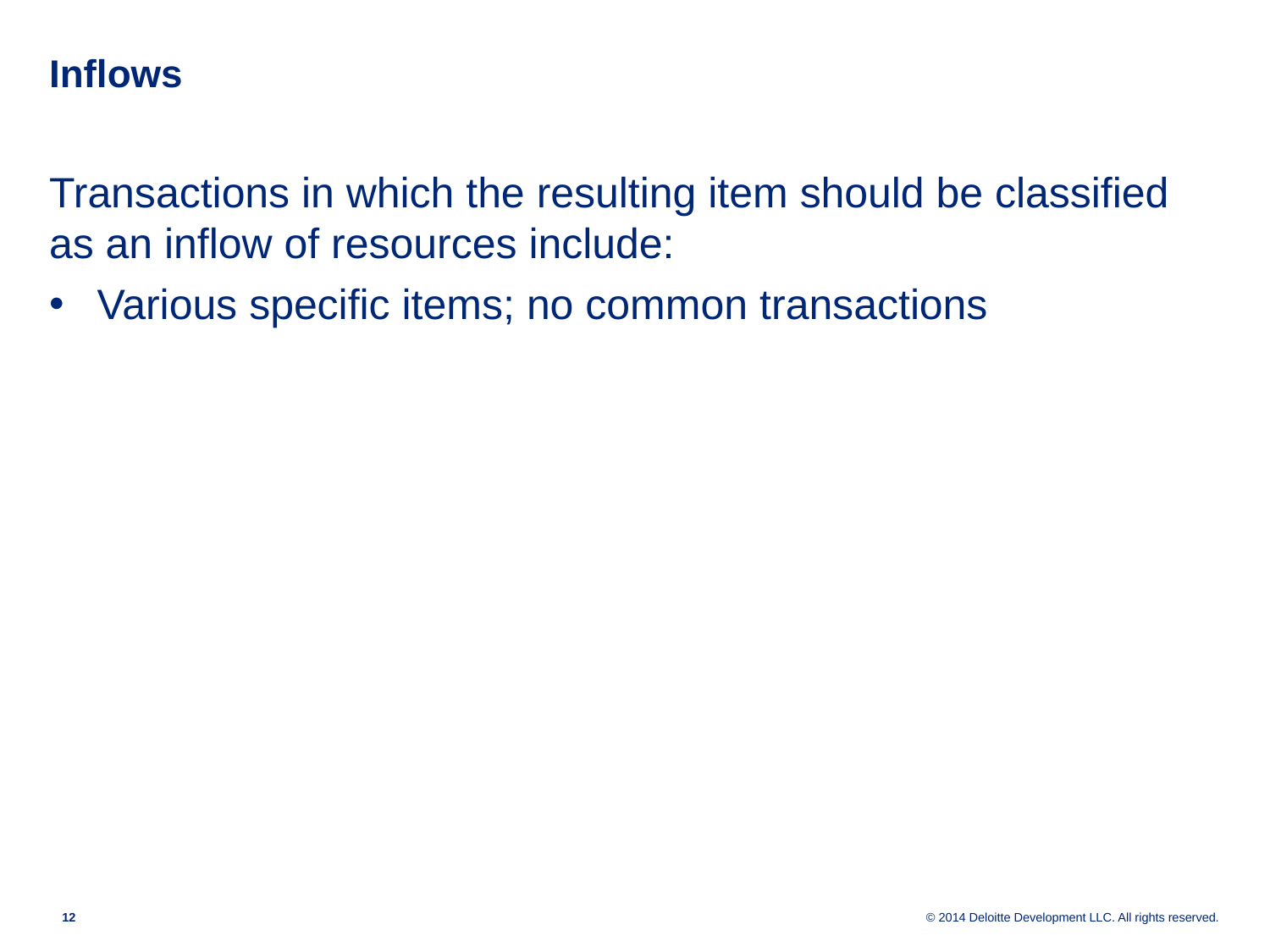

# Inflows
Transactions in which the resulting item should be classified as an inflow of resources include:
Various specific items; no common transactions

12